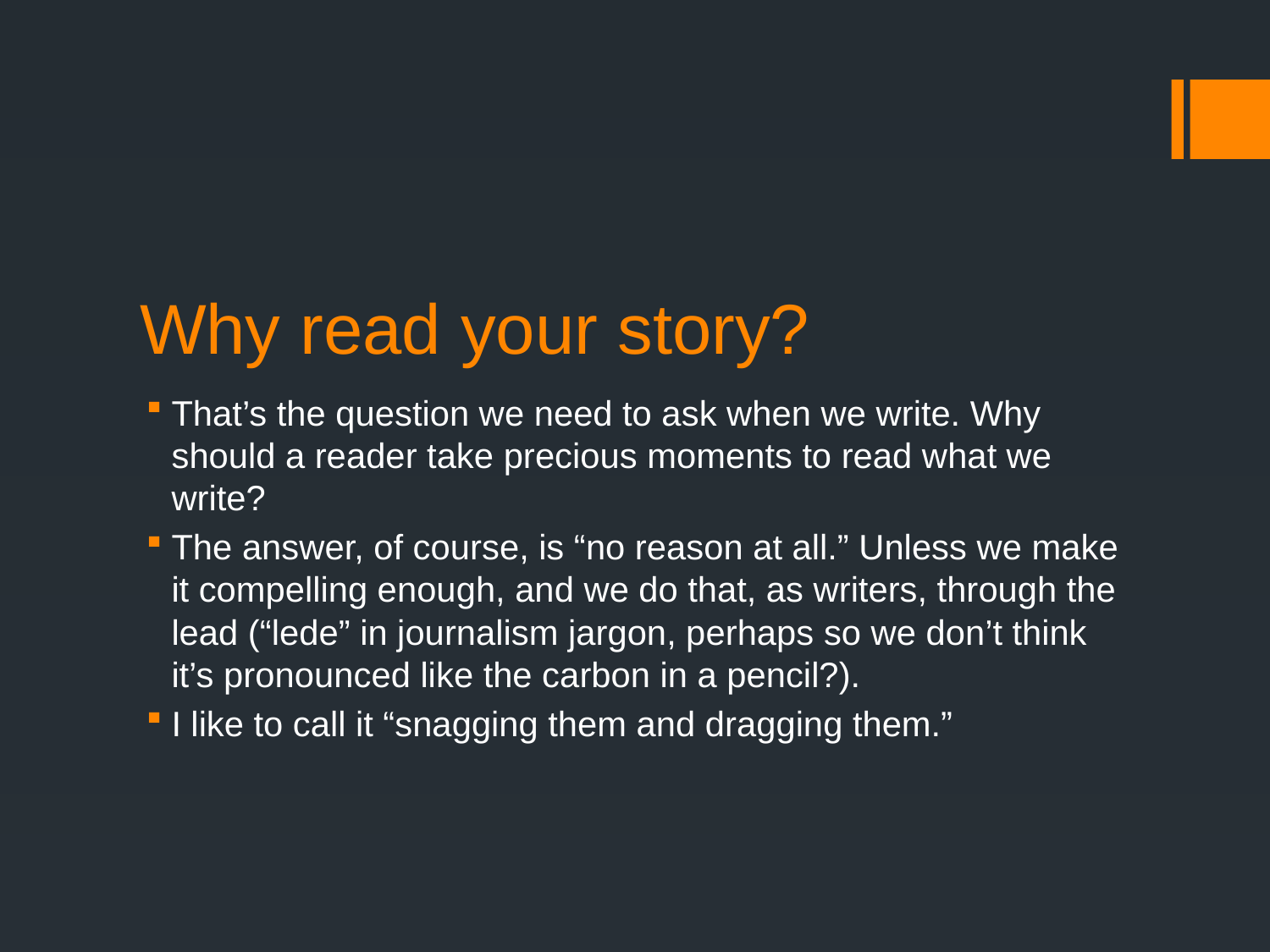

# Why read your story?
That’s the question we need to ask when we write. Why should a reader take precious moments to read what we write?
The answer, of course, is “no reason at all.” Unless we make it compelling enough, and we do that, as writers, through the lead (“lede” in journalism jargon, perhaps so we don’t think it’s pronounced like the carbon in a pencil?).
I like to call it “snagging them and dragging them.”